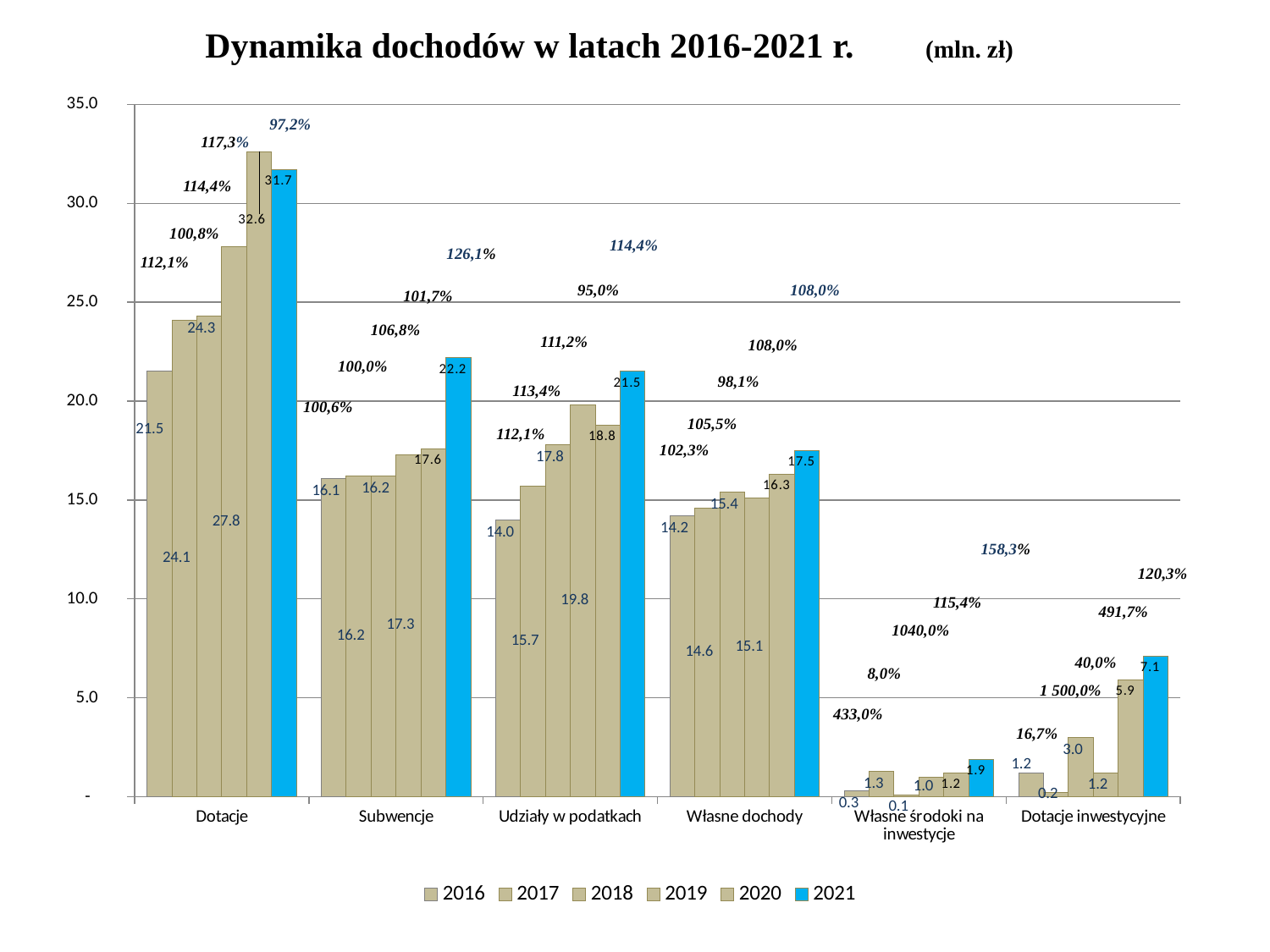

Dynamika dochodów w latach 2016-2021 r.        (mln. zł)

### Chart

| Category | 2016 | 2017 | 2018 | 2019 | 2020 | 2021 |
|---|---|---|---|---|---|---|
| Dotacje | 21.5 | 24.1 | 24.3 | 27.8 | 32.6 | 31.7 |
| Subwencje | 16.1 | 16.2 | 16.2 | 17.3 | 17.6 | 22.2 |
| Udziały w podatkach | 14.0 | 15.7 | 17.8 | 19.8 | 18.8 | 21.5 |
| Własne dochody | 14.2 | 14.6 | 15.4 | 15.1 | 16.3 | 17.5 |
| Własne środoki na inwestycje | 0.3 | 1.3 | 0.1 | 1.0 | 1.2 | 1.9 |
| Dotacje inwestycyjne | 1.2 | 0.2 | 3.0 | 1.2 | 5.9 | 7.1 |
97,2%
117,3%
114,4%
100,8%
114,4%
126,1%
112,1%
95,0%
108,0%
101,7%
106,8%
111,2%
108,0%
100,0%
98,1%
113,4%
100,6%
105,5%
112,1%
102,3%
158,3%
120,3%
115,4%
491,7%
1040,0%
40,0%
8,0%
1 500,0%
433,0%
16,7%